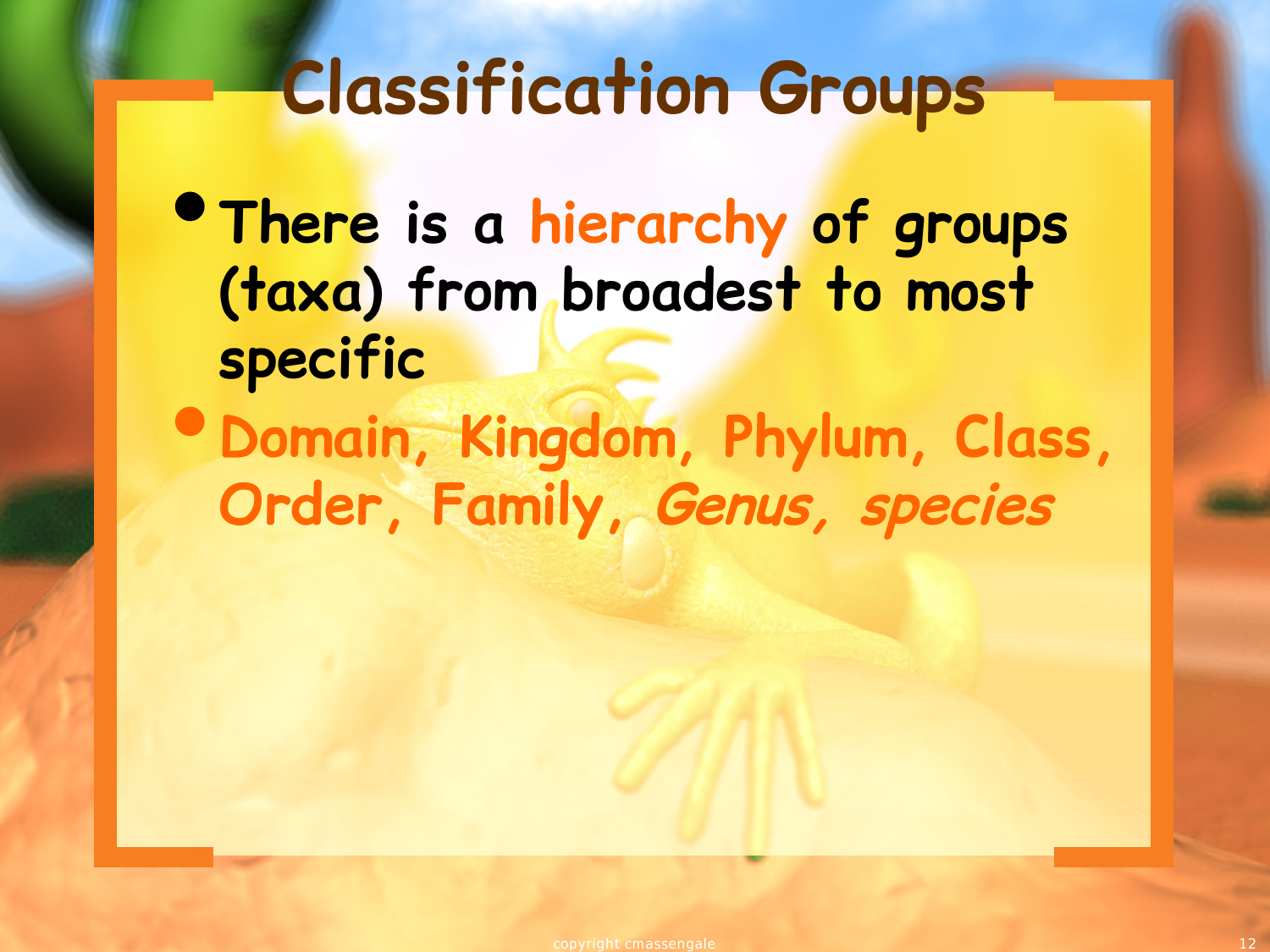

# Classification Groups
There is a hierarchy of groups (taxa) from broadest to most specific
Domain, Kingdom, Phylum, Class, Order, Family, Genus, species

copyright cmassengale
12